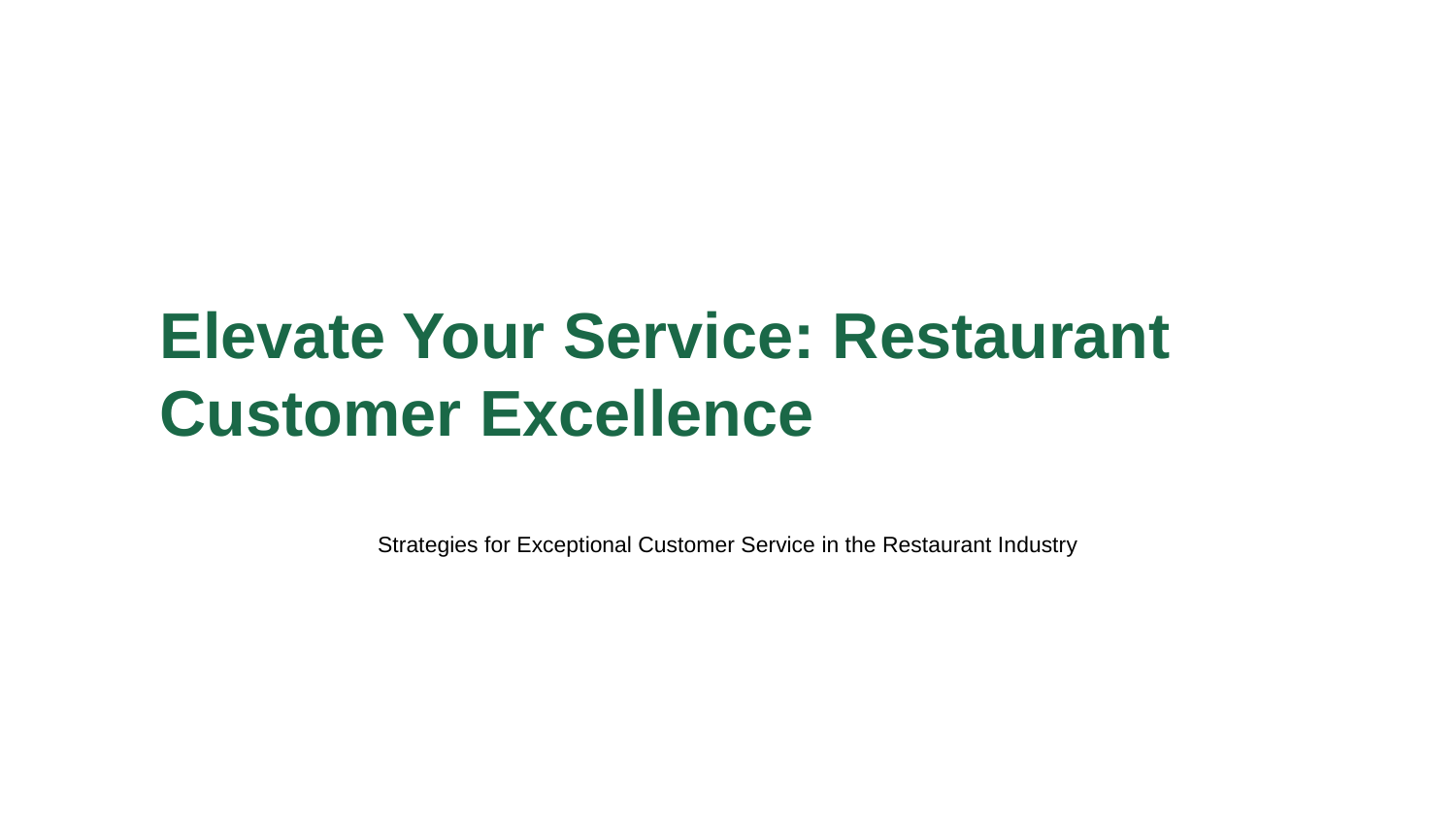

Elevate Your Service: Restaurant Customer Excellence

Strategies for Exceptional Customer Service in the Restaurant Industry